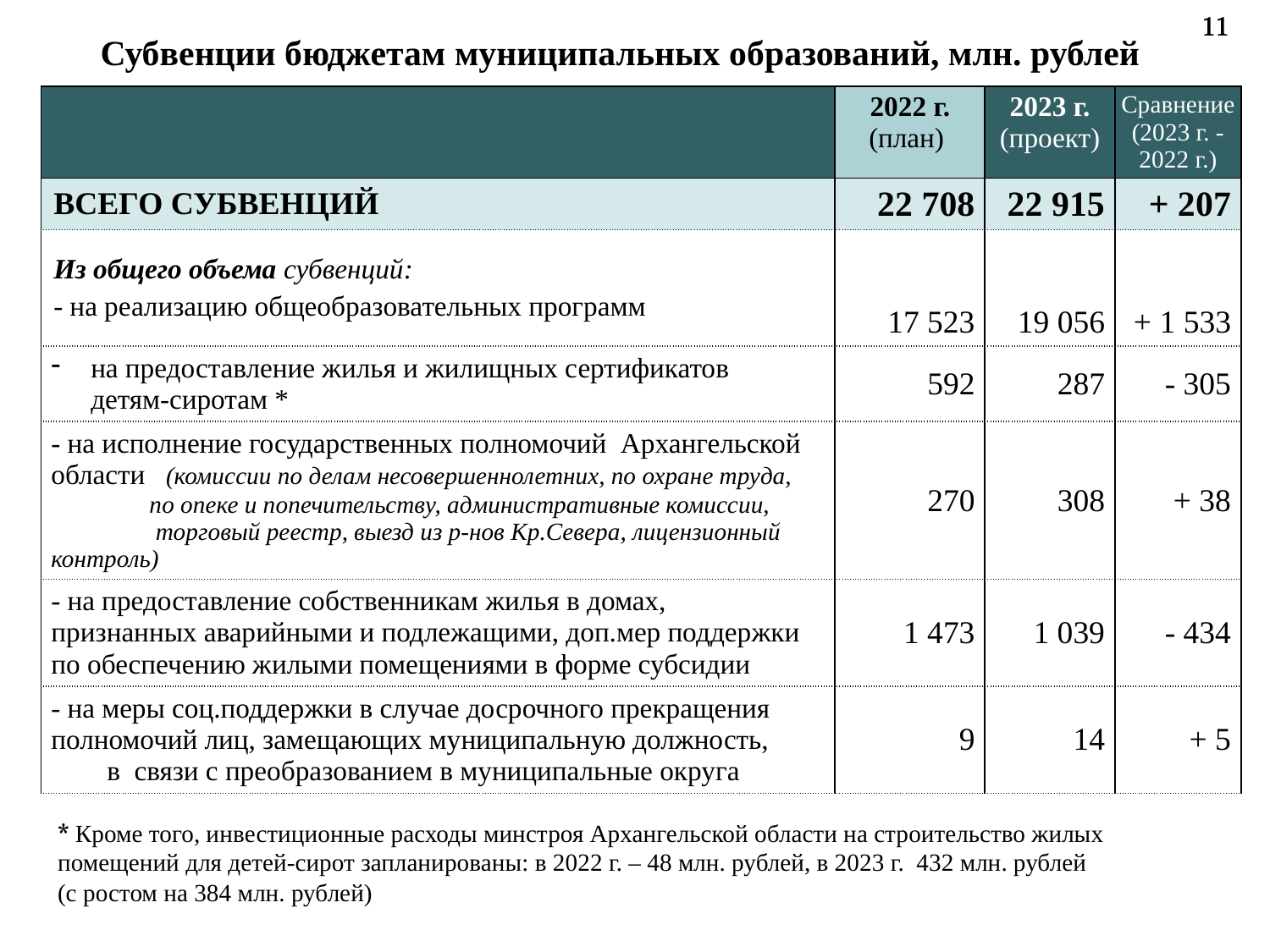

11
# Субвенции бюджетам муниципальных образований, млн. рублей
|  | 2022 г. (план) | 2023 г. (проект) | Сравнение (2023 г. - 2022 г.) |
| --- | --- | --- | --- |
| ВСЕГО СУБВЕНЦИЙ | 22 708 | 22 915 | + 207 |
| Из общего объема субвенций: - на реализацию общеобразовательных программ | 17 523 | 19 056 | + 1 533 |
| на предоставление жилья и жилищных сертификатов детям-сиротам \* | 592 | 287 | - 305 |
| - на исполнение государственных полномочий Архангельской области (комиссии по делам несовершеннолетних, по охране труда, по опеке и попечительству, административные комиссии, торговый реестр, выезд из р-нов Кр.Севера, лицензионный контроль) | 270 | 308 | + 38 |
| - на предоставление собственникам жилья в домах, признанных аварийными и подлежащими, доп.мер поддержки по обеспечению жилыми помещениями в форме субсидии | 1 473 | 1 039 | - 434 |
| - на меры соц.поддержки в случае досрочного прекращения полномочий лиц, замещающих муниципальную должность, в связи с преобразованием в муниципальные округа | 9 | 14 | + 5 |
* Кроме того, инвестиционные расходы минстроя Архангельской области на строительство жилых помещений для детей-сирот запланированы: в 2022 г. – 48 млн. рублей, в 2023 г.  432 млн. рублей
(с ростом на 384 млн. рублей)